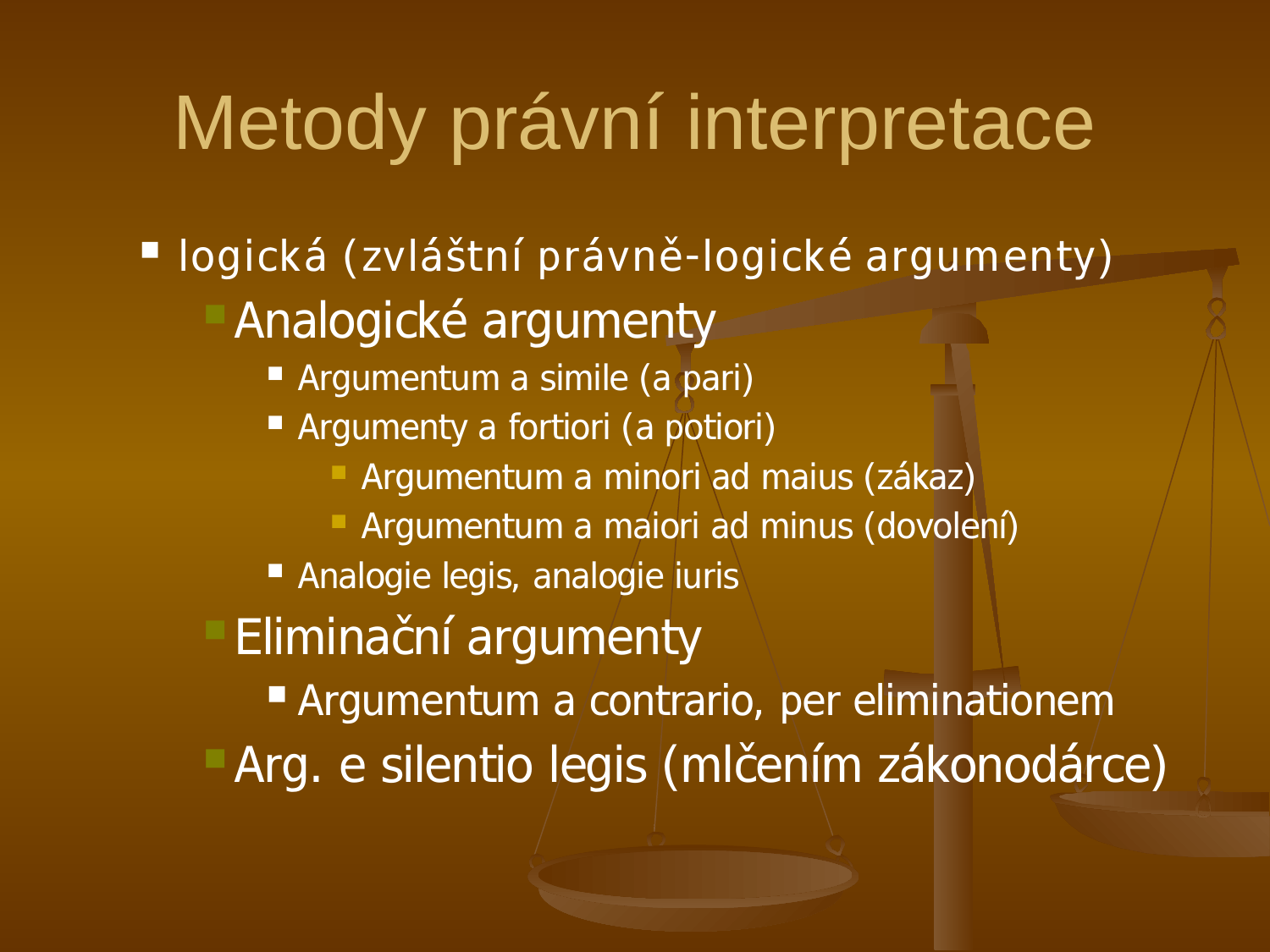

# Metody právní interpretace
logická (zvláštní právně-logické argumenty)
Analogické argumenty
Argumentum a simile (a pari)
Argumenty a fortiori (a potiori)
Argumentum a minori ad maius (zákaz)
Argumentum a maiori ad minus (dovolení)
Analogie legis, analogie iuris
Eliminační argumenty
Argumentum a contrario, per eliminationem
Arg. e silentio legis (mlčením zákonodárce)